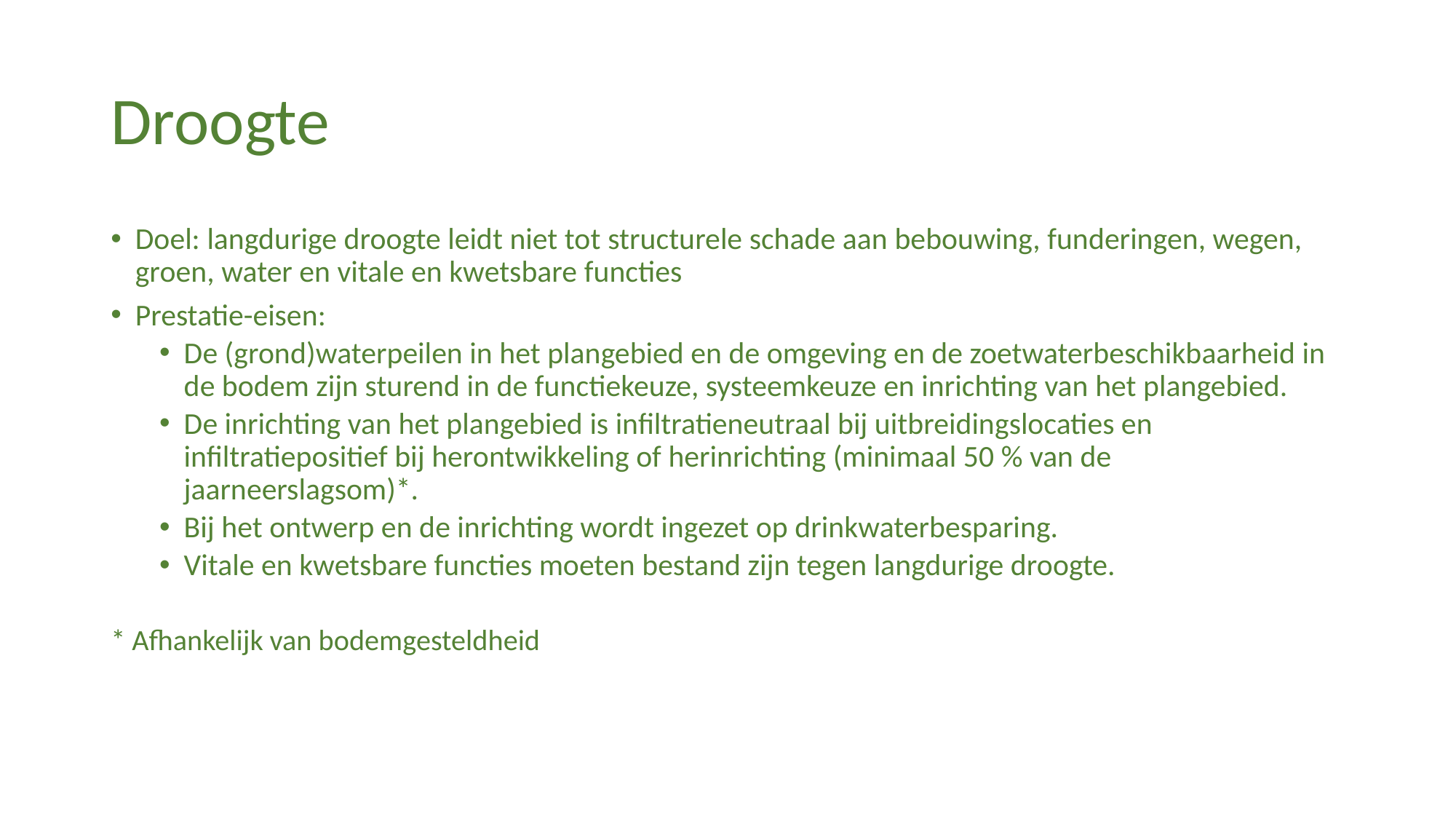

# Droogte
Doel: langdurige droogte leidt niet tot structurele schade aan bebouwing, funderingen, wegen, groen, water en vitale en kwetsbare functies
Prestatie-eisen:
De (grond)waterpeilen in het plangebied en de omgeving en de zoetwaterbeschikbaarheid in de bodem zijn sturend in de functiekeuze, systeemkeuze en inrichting van het plangebied.
De inrichting van het plangebied is infiltratieneutraal bij uitbreidingslocaties en infiltratiepositief bij herontwikkeling of herinrichting (minimaal 50 % van de jaarneerslagsom)*.
Bij het ontwerp en de inrichting wordt ingezet op drinkwaterbesparing.
Vitale en kwetsbare functies moeten bestand zijn tegen langdurige droogte.

* Afhankelijk van bodemgesteldheid